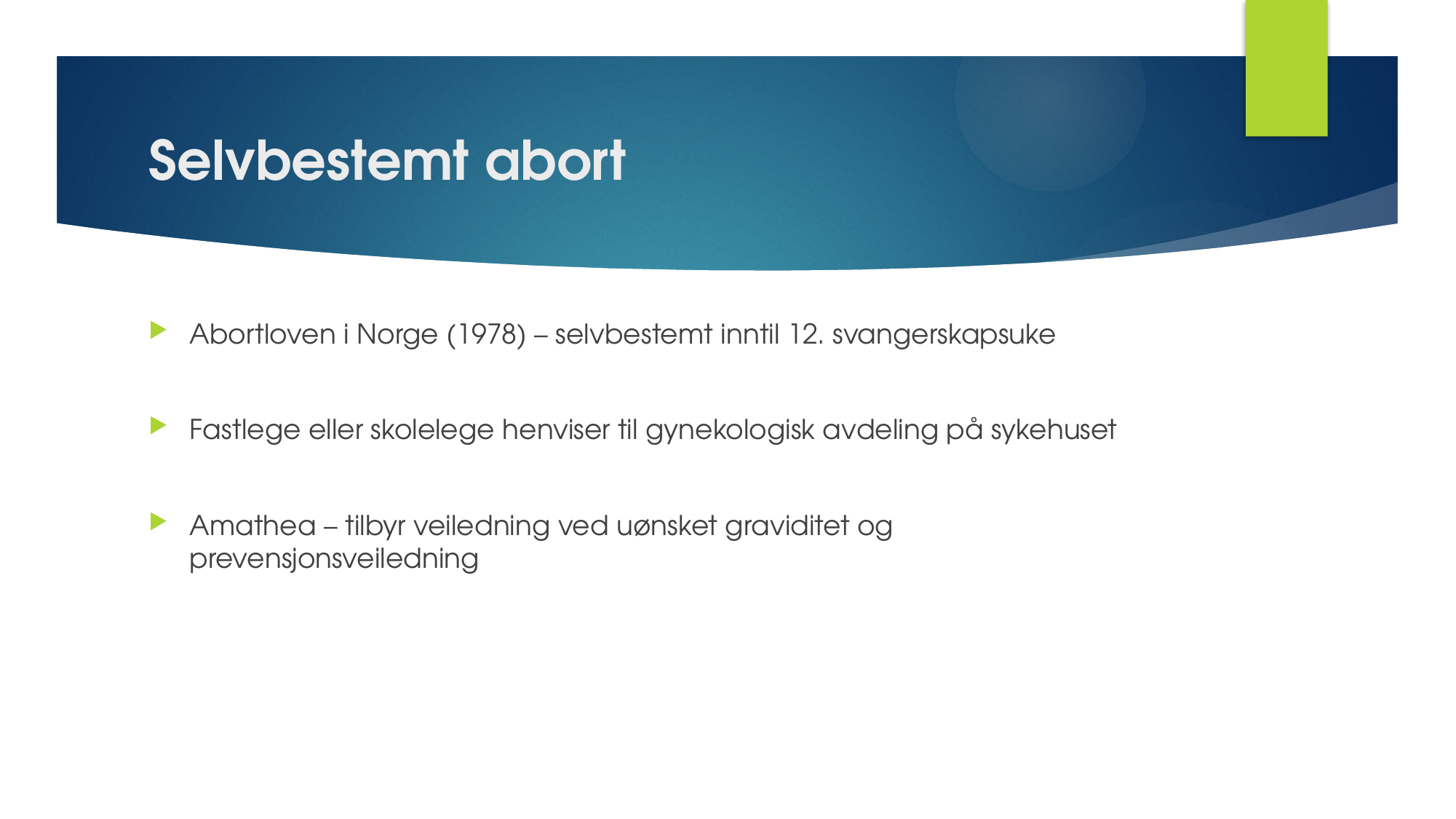

# Selvbestemt abort
Abortloven i Norge (1978) – selvbestemt inntil 12. svangerskapsuke

Fastlege eller skolelege henviser til gynekologisk avdeling på sykehuset

Amathea – tilbyr veiledning ved uønsket graviditet og prevensjonsveiledning